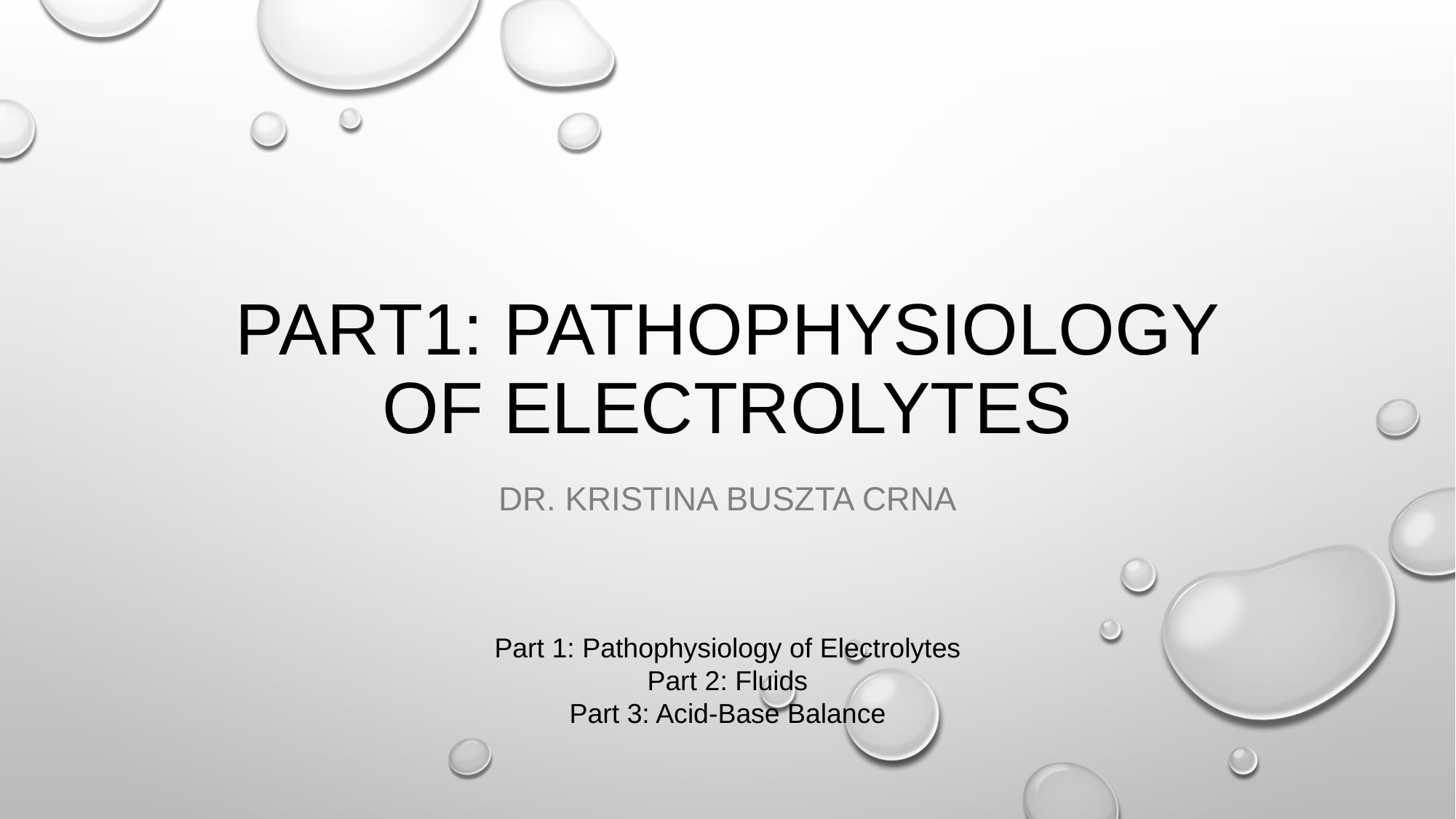

# Part1: Pathophysiology of electrolytes
Dr. Kristina Buszta CRNA
Part 1: Pathophysiology of Electrolytes
Part 2: Fluids
Part 3: Acid-Base Balance